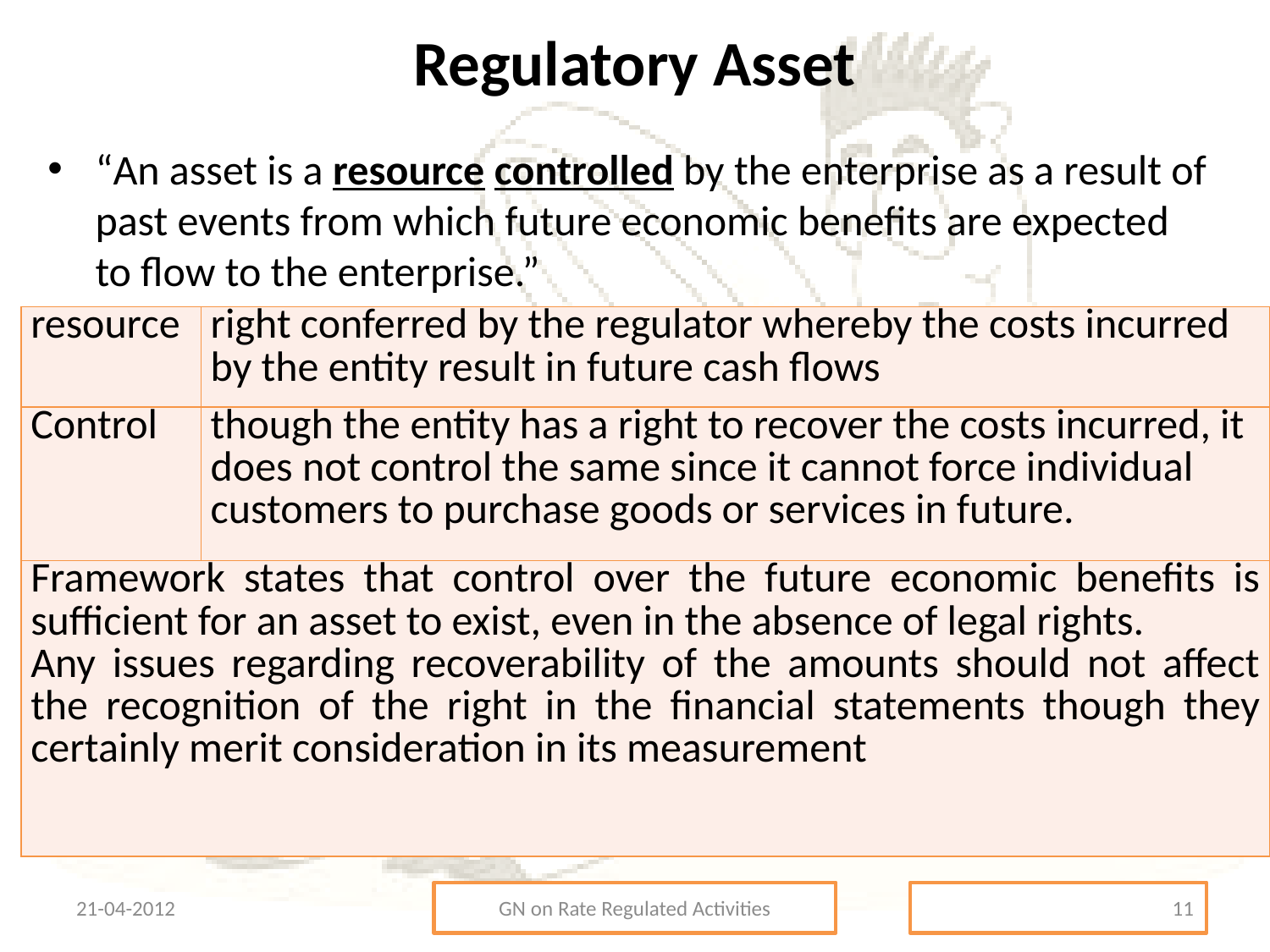

# Regulatory Asset
“An asset is a resource controlled by the enterprise as a result of past events from which future economic benefits are expected to flow to the enterprise.”

| resource | right conferred by the regulator whereby the costs incurred by the entity result in future cash flows |
| --- | --- |
| Control | though the entity has a right to recover the costs incurred, it does not control the same since it cannot force individual customers to purchase goods or services in future. |
| Framework states that control over the future economic benefits is sufficient for an asset to exist, even in the absence of legal rights. Any issues regarding recoverability of the amounts should not affect the recognition of the right in the financial statements though they certainly merit consideration in its measurement |  |
21-04-2012
GN on Rate Regulated Activities
11